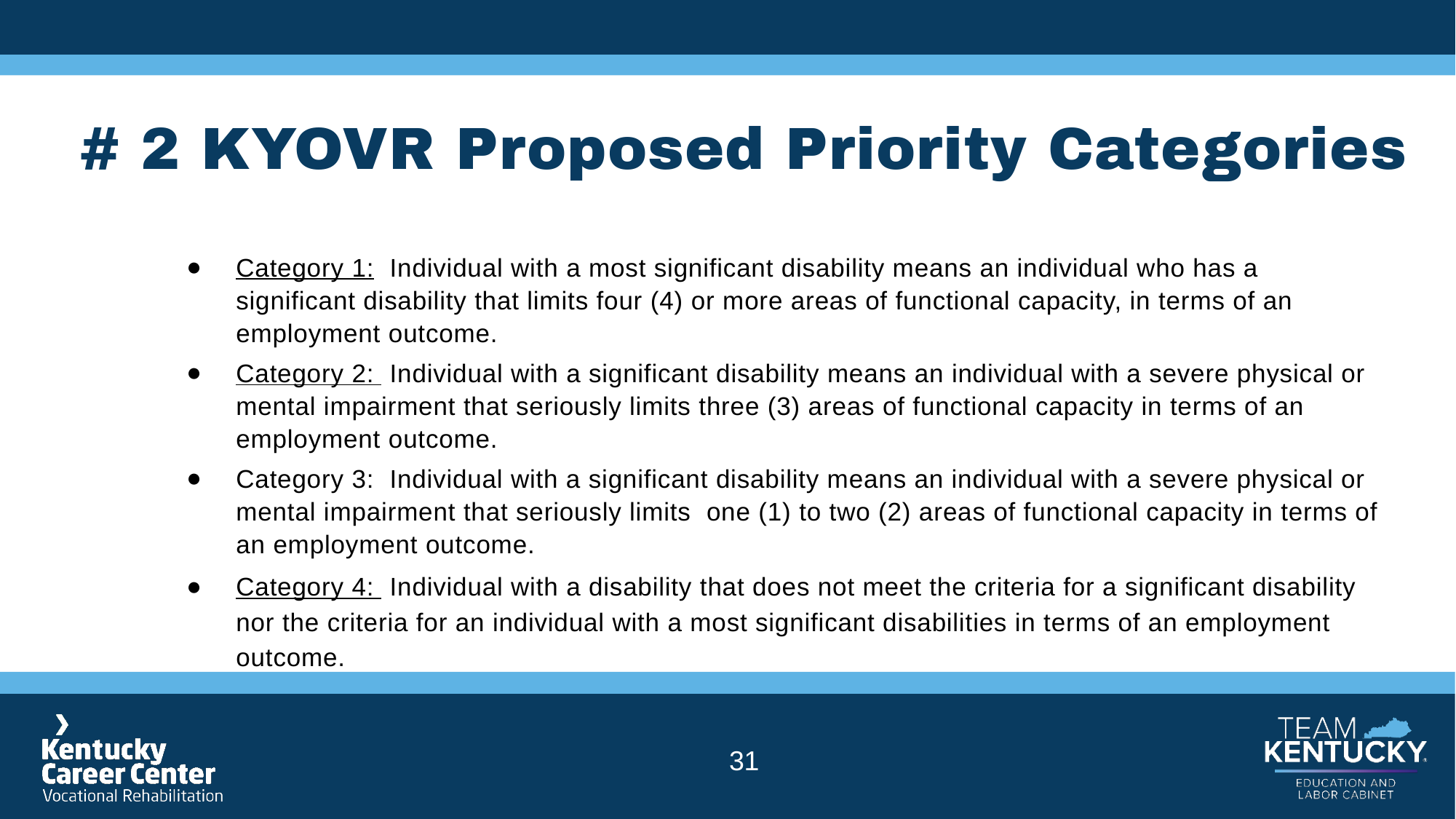

# # 2 KYOVR Proposed Priority Categories
Category 1:  Individual with a most significant disability means an individual who has a significant disability that limits four (4) or more areas of functional capacity, in terms of an employment outcome.
Category 2:  Individual with a significant disability means an individual with a severe physical or mental impairment that seriously limits three (3) areas of functional capacity in terms of an employment outcome.
Category 3:  Individual with a significant disability means an individual with a severe physical or mental impairment that seriously limits  one (1) to two (2) areas of functional capacity in terms of an employment outcome.
Category 4:  Individual with a disability that does not meet the criteria for a significant disability nor the criteria for an individual with a most significant disabilities in terms of an employment outcome.
31